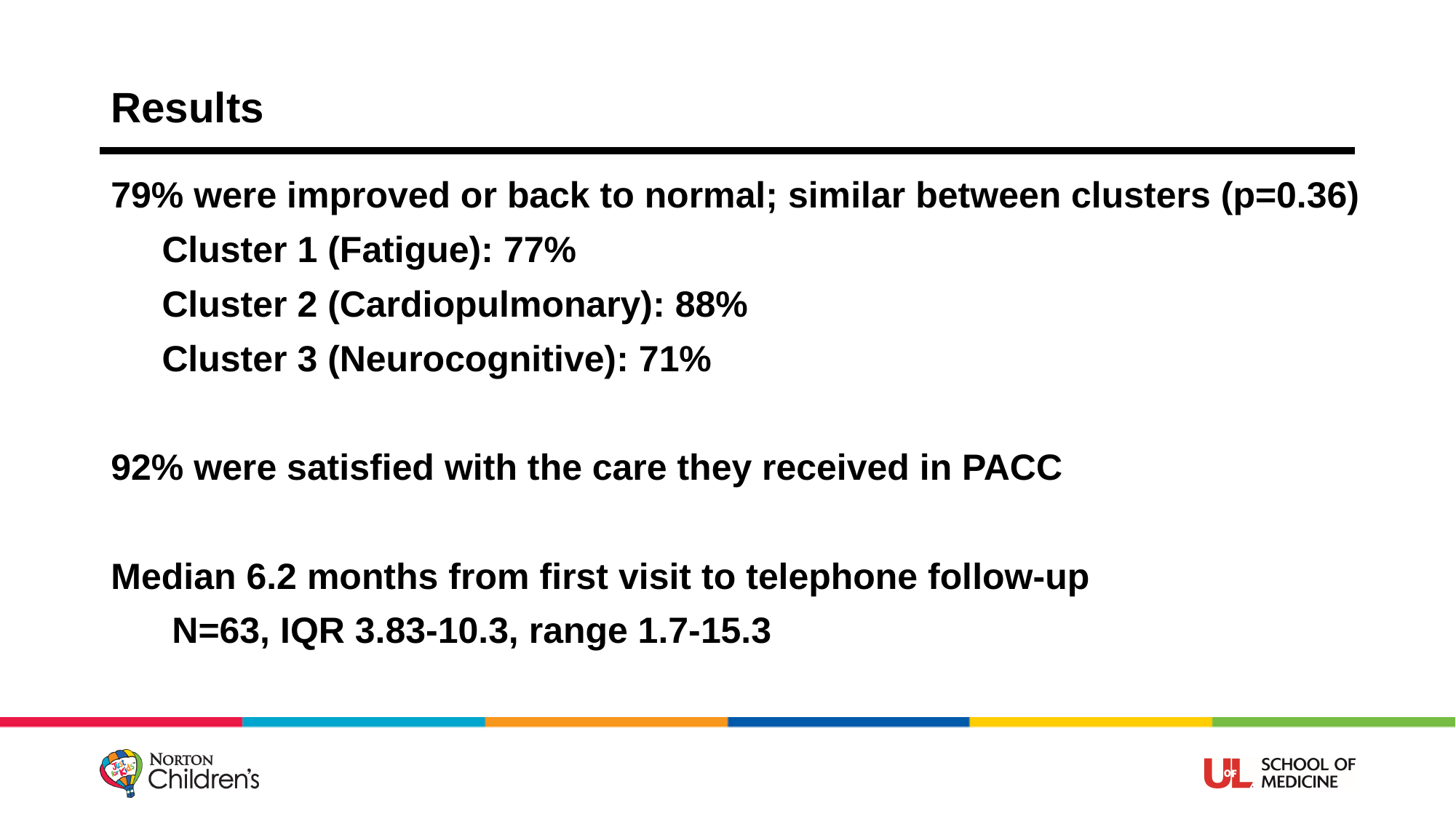

# Results
79% were improved or back to normal; similar between clusters (p=0.36)
     Cluster 1 (Fatigue): 77%
     Cluster 2 (Cardiopulmonary): 88%
     Cluster 3 (Neurocognitive): 71%

92% were satisfied with the care they received in PACC

Median 6.2 months from first visit to telephone follow-up
      N=63, IQR 3.83-10.3, range 1.7-15.3